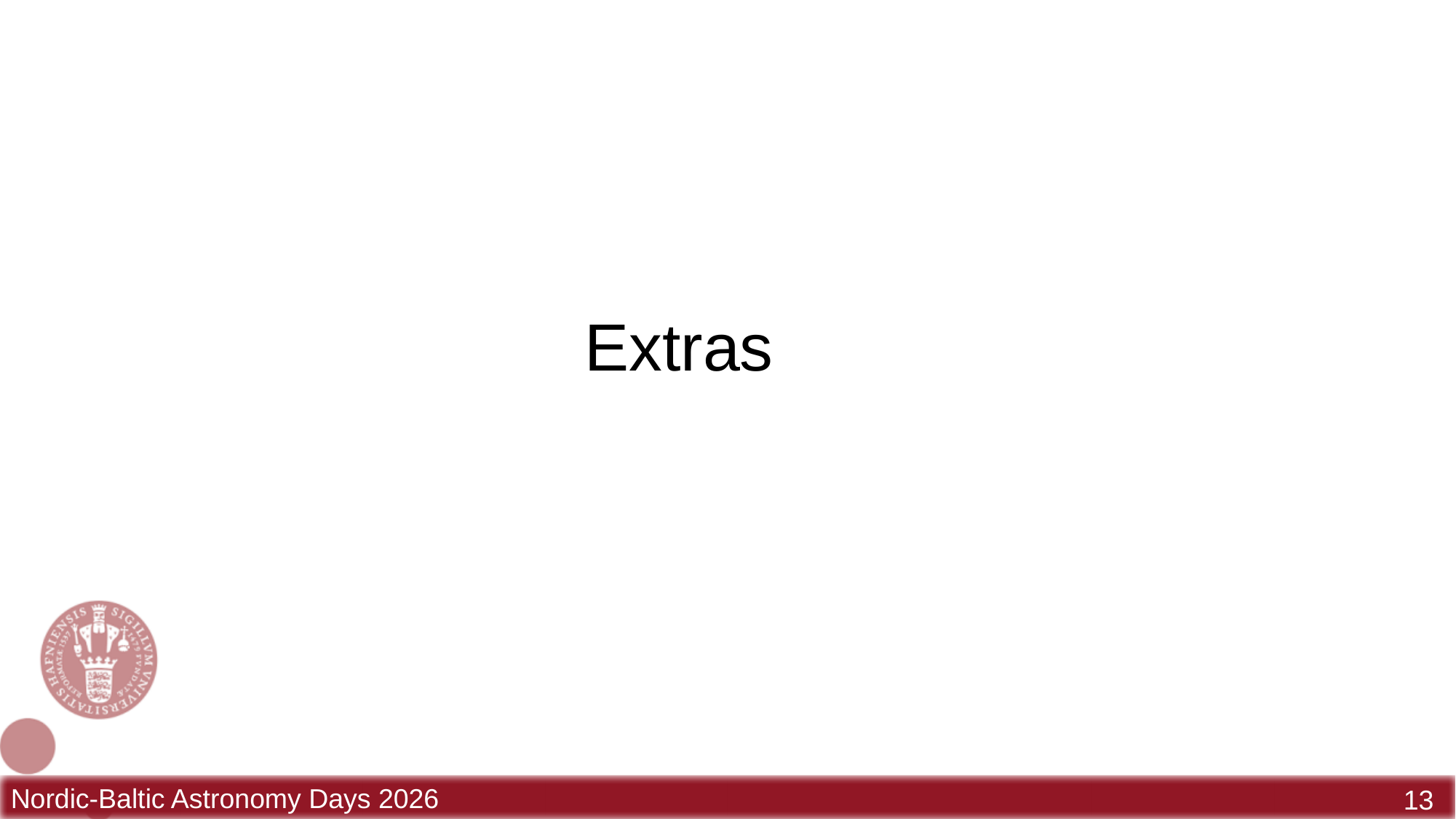

# Extras
Nordic-Baltic Astronomy Days 2026
13